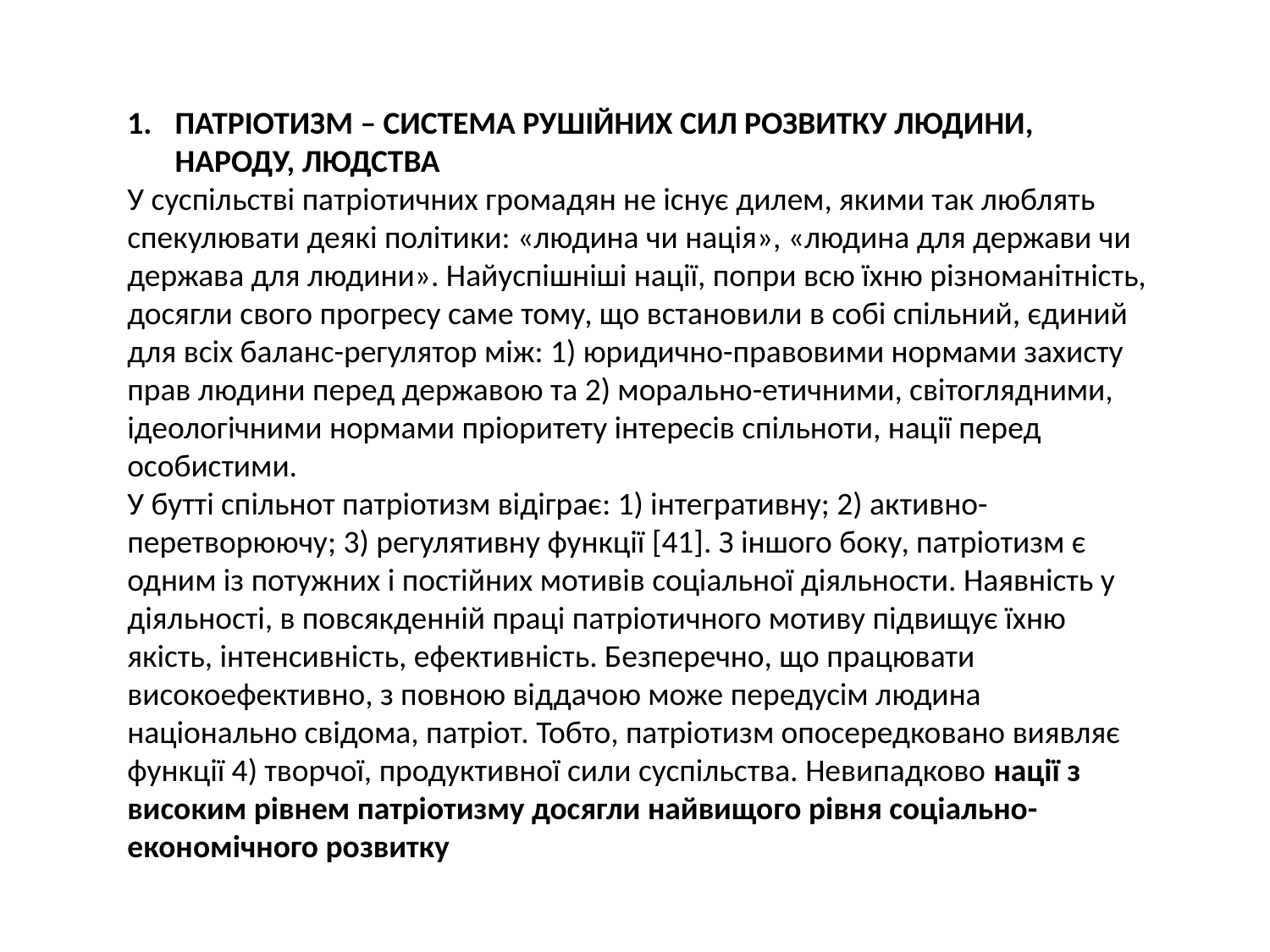

ПАТРІОТИЗМ – СИСТЕМА РУШІЙНИХ СИЛ РОЗВИТКУ ЛЮДИНИ, НАРОДУ, ЛЮДСТВА
У суспільстві патріотичних громадян не існує дилем, якими так люблять спекулювати деякі політики: «людина чи нація», «людина для держави чи держава для людини». Найуспішніші нації, попри всю їхню різноманітність, досягли свого прогресу саме тому, що встановили в собі спільний, єдиний для всіх баланс-регулятор між: 1) юридично-правовими нормами захисту прав людини перед державою та 2) морально-етичними, світоглядними, ідеологічними нормами пріоритету інтересів спільноти, нації перед особистими.
У бутті спільнот патріотизм відіграє: 1) інтегративну; 2) активно-перетворюючу; 3) регулятивну функції [41]. З іншого боку, патріотизм є одним із потужних і постійних мотивів соціальної діяльности. Наявність у діяльності, в повсякденній праці патріотичного мотиву підвищує їхню якість, інтенсивність, ефективність. Безперечно, що працювати високоефективно, з повною віддачою може передусім людина національно свідома, патріот. Тобто, патріотизм опосередковано виявляє функції 4) творчої, продуктивної сили суспільства. Невипадково нації з високим рівнем патріотизму досягли найвищого рівня соціально-економічного розвитку